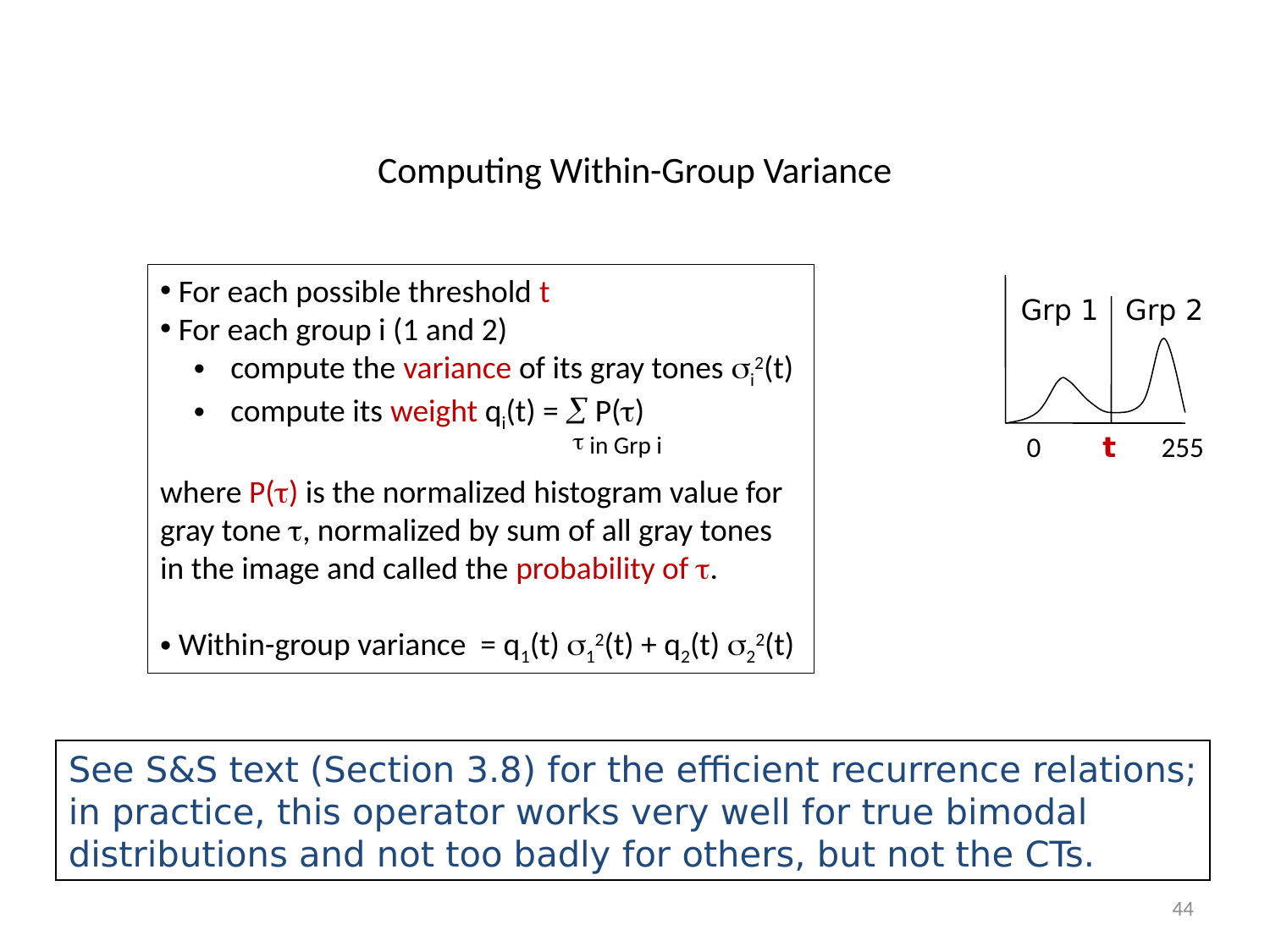

# Computing Within-Group Variance
 For each possible threshold t
 For each group i (1 and 2)
 compute the variance of its gray tones σi2(t)
 compute its weight qi(t) = ∑ P(τ)

where P(τ) is the normalized histogram value for
gray tone τ, normalized by sum of all gray tones
in the image and called the probability of τ.

 Within-group variance  = q1(t) σ12(t) + q2(t) σ22(t)

Grp 1   Grp 2

 in Grp i

0                   255

t

See S&S text (Section 3.8) for the efficient recurrence relations;
in practice, this operator works very well for true bimodal
distributions and not too badly for others, but not the CTs.
44